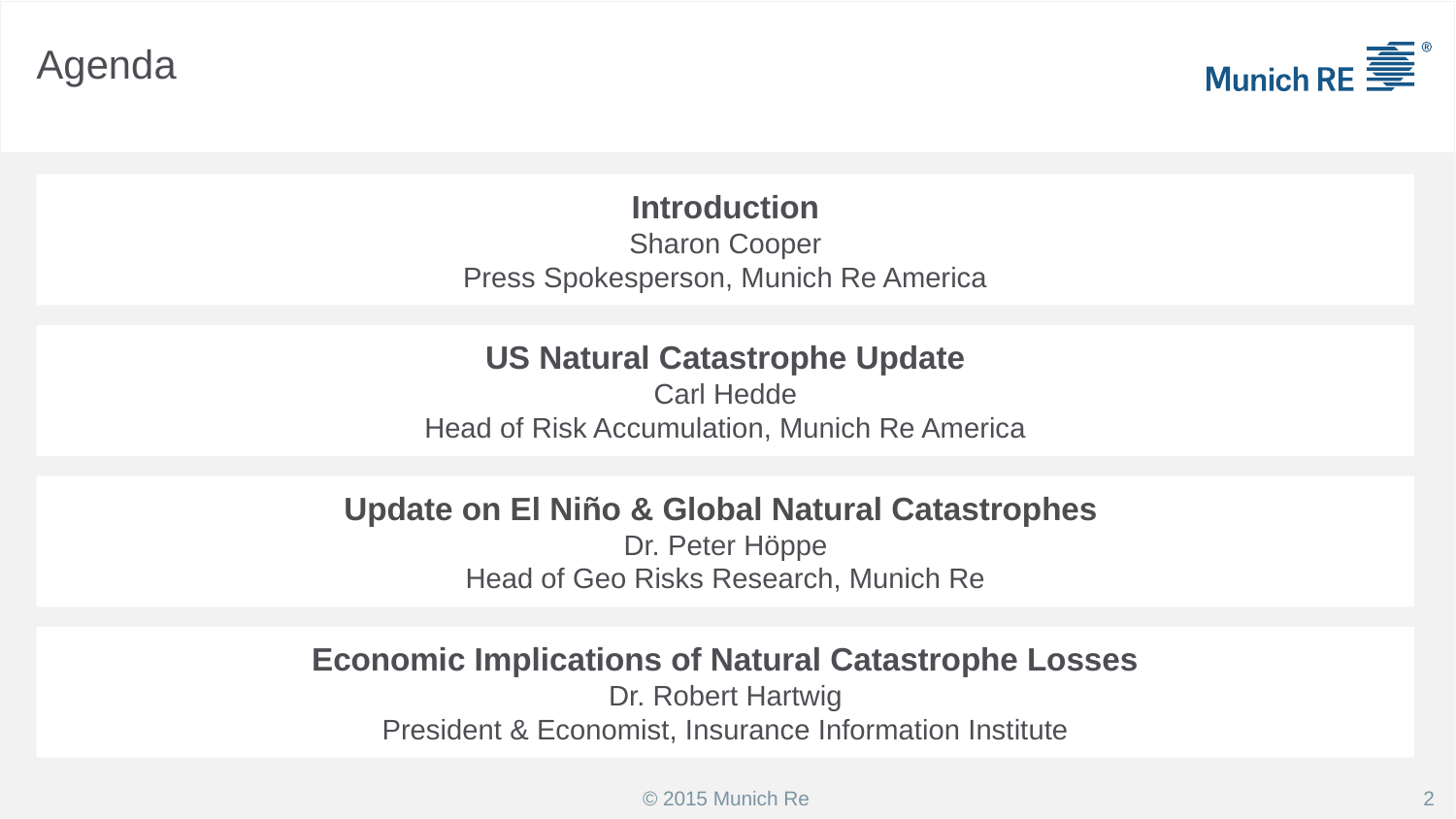

# Agenda
Introduction
Sharon Cooper
Press Spokesperson, Munich Re America
US Natural Catastrophe Update
Carl Hedde
Head of Risk Accumulation, Munich Re America
Update on El Niño & Global Natural Catastrophes
Dr. Peter Höppe
Head of Geo Risks Research, Munich Re
Economic Implications of Natural Catastrophe Losses
Dr. Robert Hartwig
President & Economist, Insurance Information Institute
2